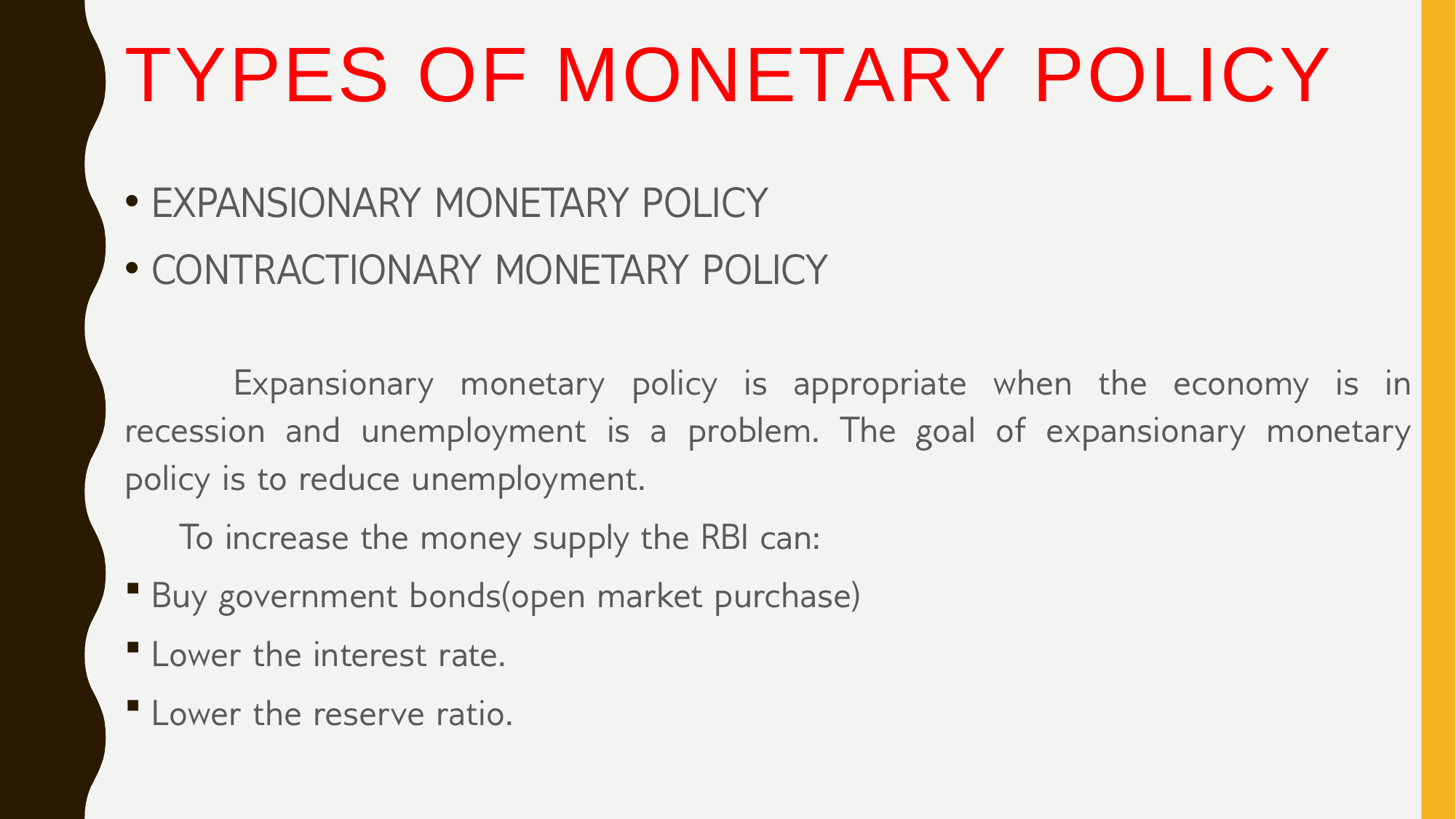

# TYPES OF MONETARY POLICY
EXPANSIONARY MONETARY POLICY
CONTRACTIONARY MONETARY POLICY

	Expansionary monetary policy is appropriate when the economy is in recession and unemployment is a problem. The goal of expansionary monetary policy is to reduce unemployment.
     To increase the money supply the RBI can:
Buy government bonds(open market purchase)
Lower the interest rate.
Lower the reserve ratio.